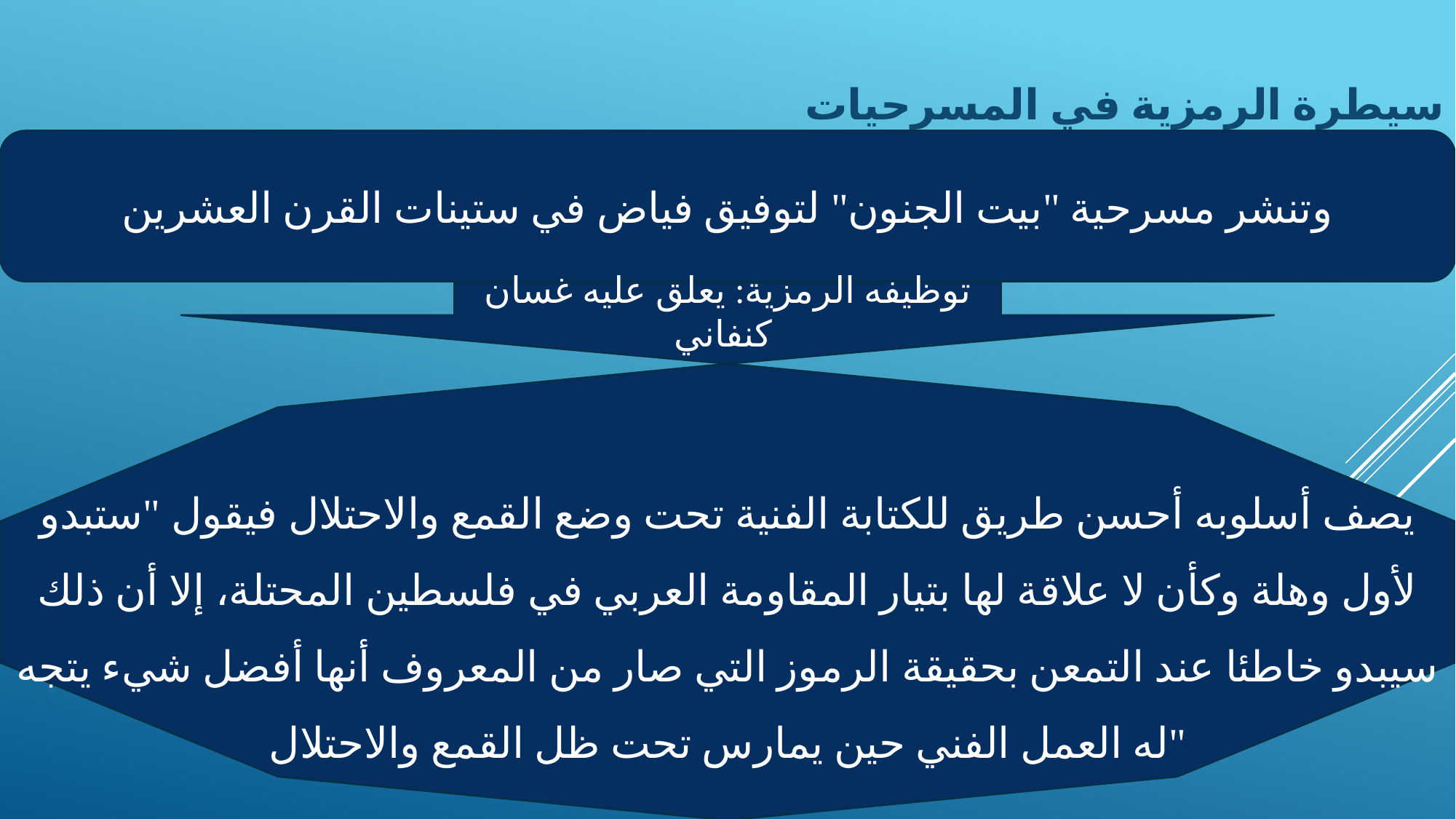

سيطرة الرمزية في المسرحيات
وتنشر مسرحية "بيت الجنون" لتوفيق فياض في ستينات القرن العشرين
توظيفه الرمزية: يعلق عليه غسان كنفاني
يصف أسلوبه أحسن طريق للكتابة الفنية تحت وضع القمع والاحتلال فيقول "ستبدو لأول وهلة وكأن لا علاقة لها بتيار المقاومة العربي في فلسطين المحتلة، إلا أن ذلك سيبدو خاطئا عند التمعن بحقيقة الرموز التي صار من المعروف أنها أفضل شيء يتجه له العمل الفني حين يمارس تحت ظل القمع والاحتلال"